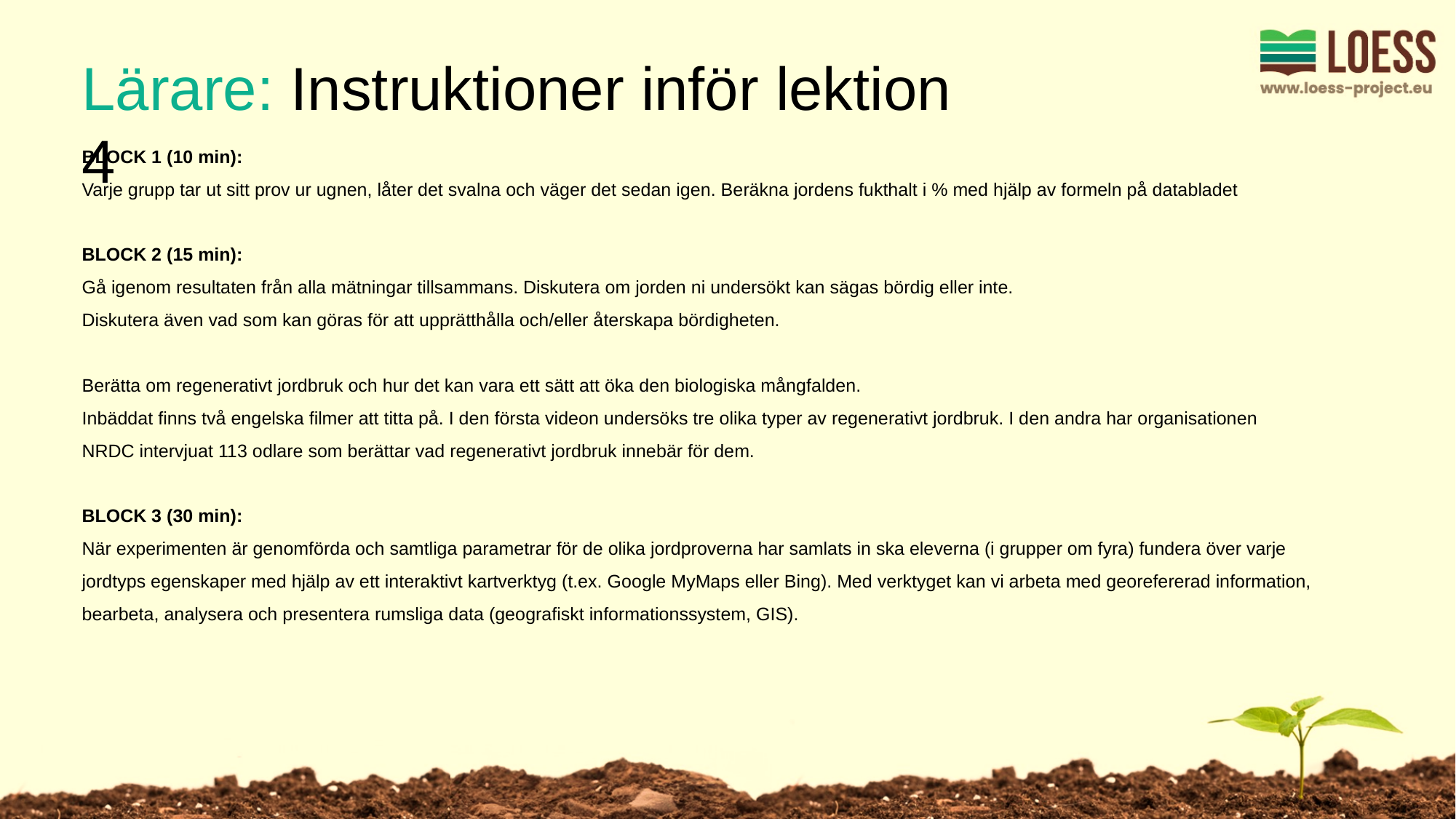

Lärare: Instruktioner inför lektion 4
BLOCK 1 (10 min):
Varje grupp tar ut sitt prov ur ugnen, låter det svalna och väger det sedan igen. Beräkna jordens fukthalt i % med hjälp av formeln på databladet
BLOCK 2 (15 min):
Gå igenom resultaten från alla mätningar tillsammans. Diskutera om jorden ni undersökt kan sägas bördig eller inte.
Diskutera även vad som kan göras för att upprätthålla och/eller återskapa bördigheten.

Berätta om regenerativt jordbruk och hur det kan vara ett sätt att öka den biologiska mångfalden.
Inbäddat finns två engelska filmer att titta på. I den första videon undersöks tre olika typer av regenerativt jordbruk. I den andra har organisationen NRDC intervjuat 113 odlare som berättar vad regenerativt jordbruk innebär för dem.

BLOCK 3 (30 min):
När experimenten är genomförda och samtliga parametrar för de olika jordproverna har samlats in ska eleverna (i grupper om fyra) fundera över varje jordtyps egenskaper med hjälp av ett interaktivt kartverktyg (t.ex. Google MyMaps eller Bing). Med verktyget kan vi arbeta med georefererad information, bearbeta, analysera och presentera rumsliga data (geografiskt informationssystem, GIS).